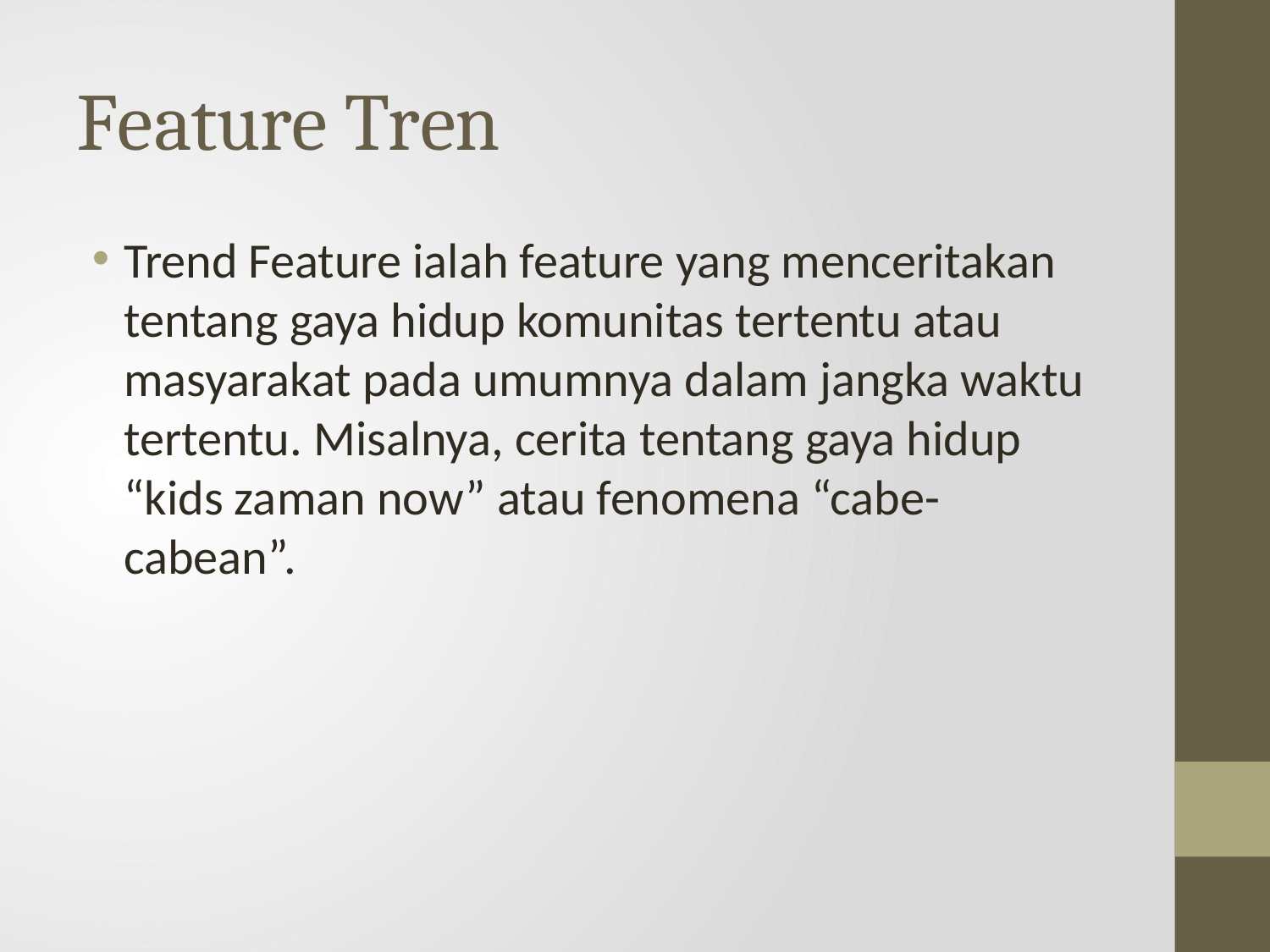

# Feature Tren
Trend Feature ialah feature yang menceritakan tentang gaya hidup komunitas tertentu atau masyarakat pada umumnya dalam jangka waktu tertentu. Misalnya, cerita tentang gaya hidup “kids zaman now” atau fenomena “cabe-cabean”.